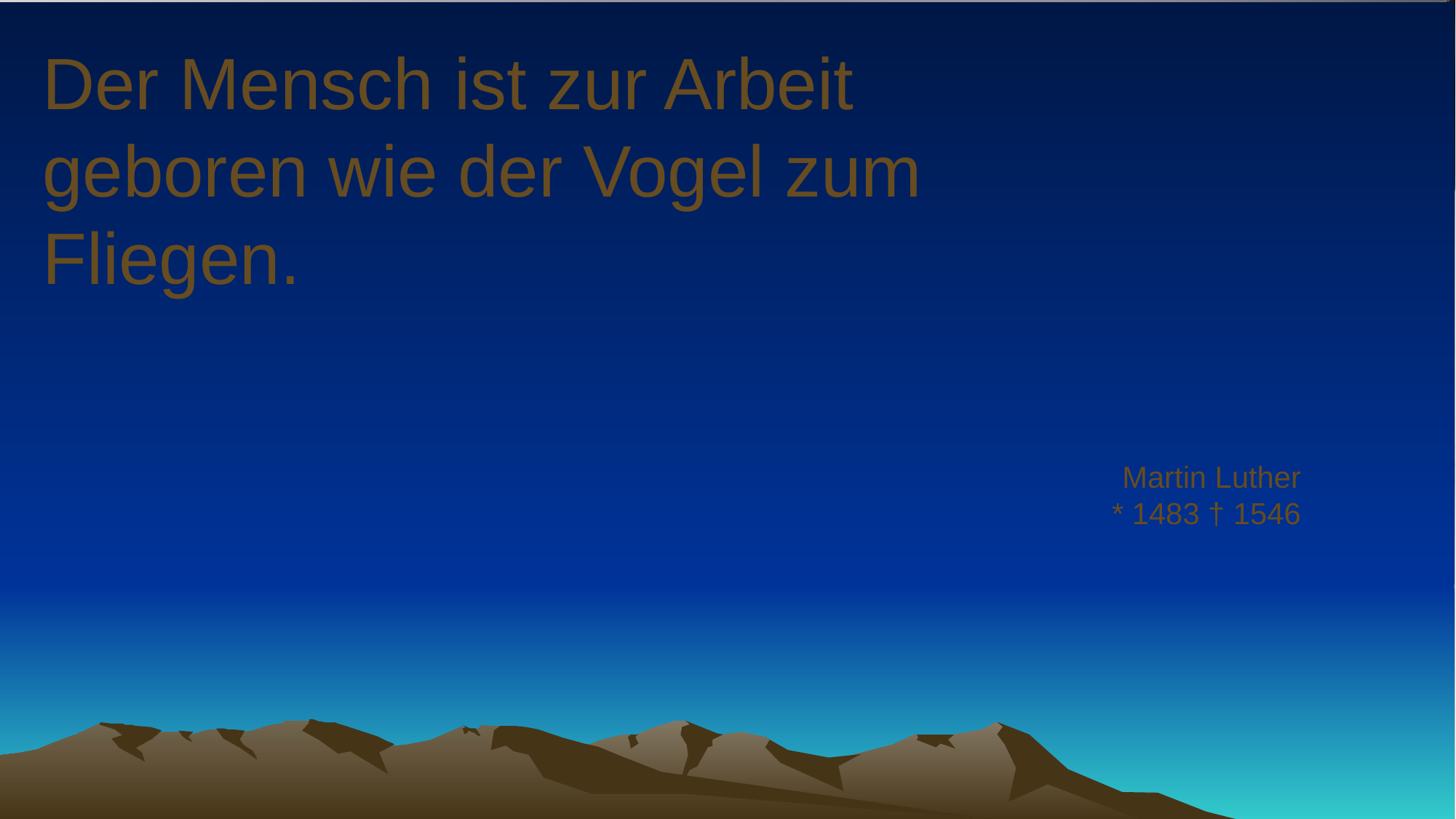

# Der Mensch ist zur Arbeit geboren wie der Vogel zum Fliegen.
Martin Luther
* 1483 † 1546